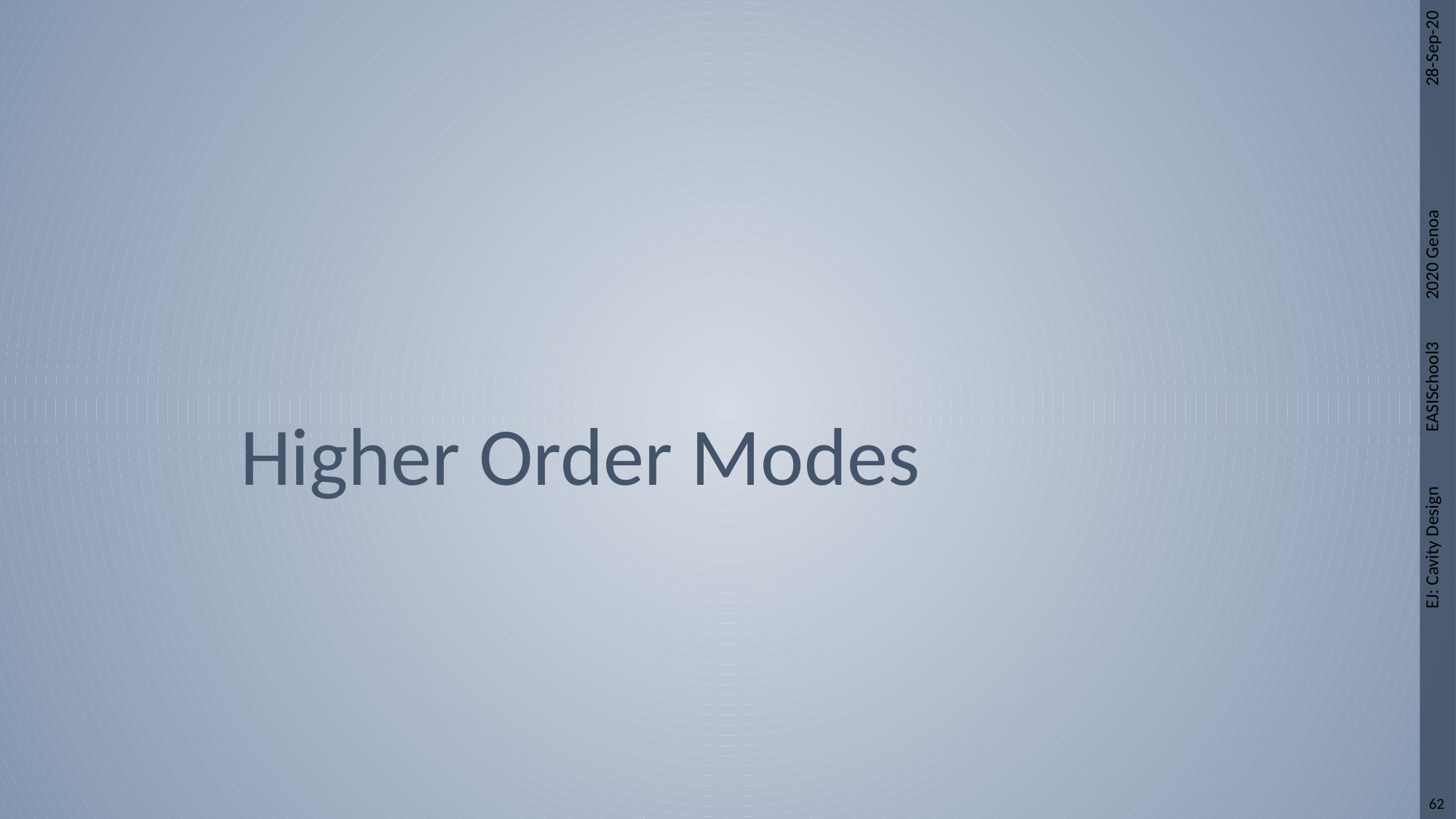

28-Sep-20
# Higher Order Modes
EJ: Cavity Design             EASISchool3          2020 Genoa

62